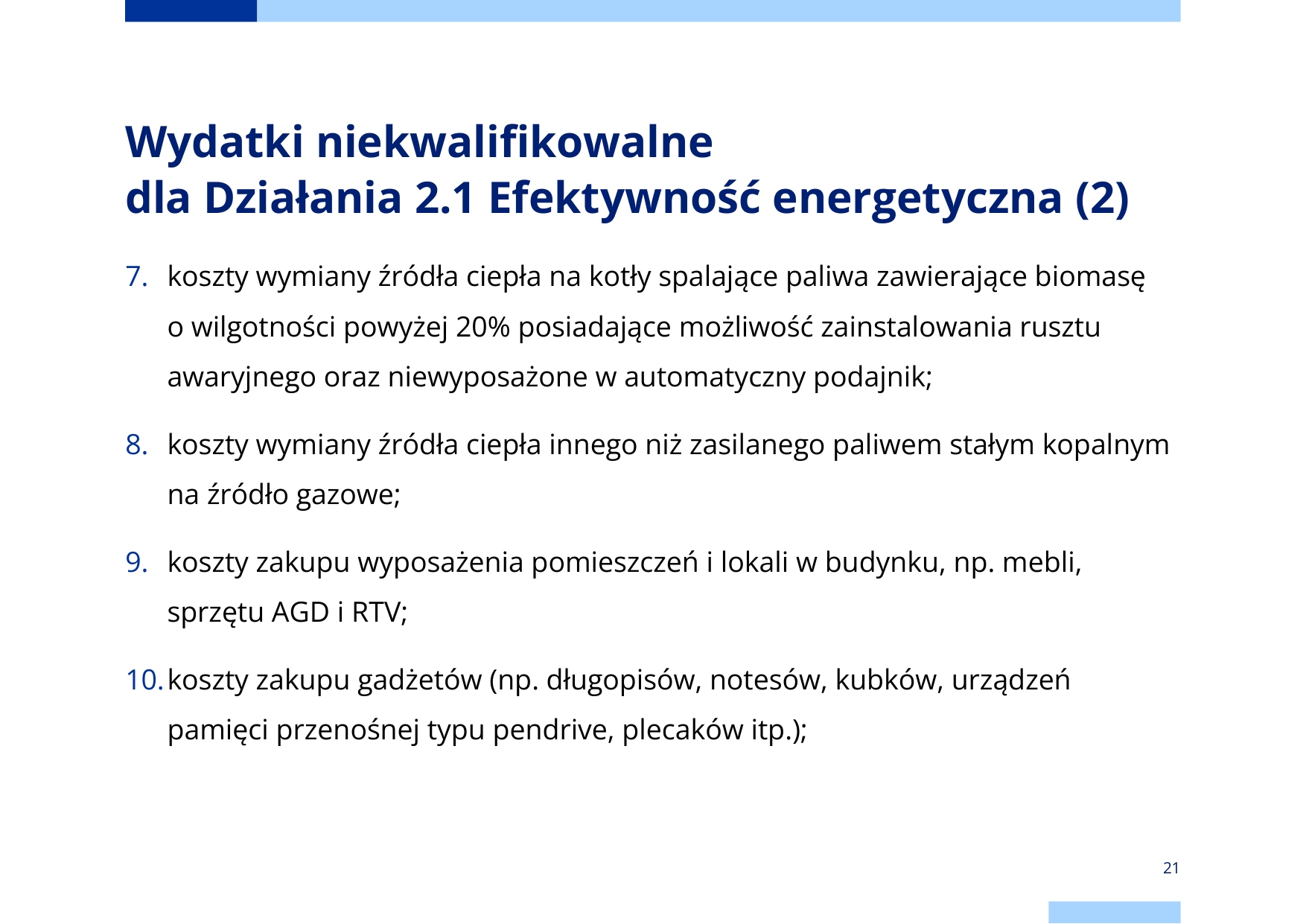

# Wydatki niekwalifikowalne dla Działania 2.1 Efektywność energetyczna (2)
koszty wymiany źródła ciepła na kotły spalające paliwa zawierające biomasę
o wilgotności powyżej 20% posiadające możliwość zainstalowania rusztu awaryjnego oraz niewyposażone w automatyczny podajnik;
koszty wymiany źródła ciepła innego niż zasilanego paliwem stałym kopalnym na źródło gazowe;
koszty zakupu wyposażenia pomieszczeń i lokali w budynku, np. mebli, sprzętu AGD i RTV;
koszty zakupu gadżetów (np. długopisów, notesów, kubków, urządzeń pamięci przenośnej typu pendrive, plecaków itp.);

21